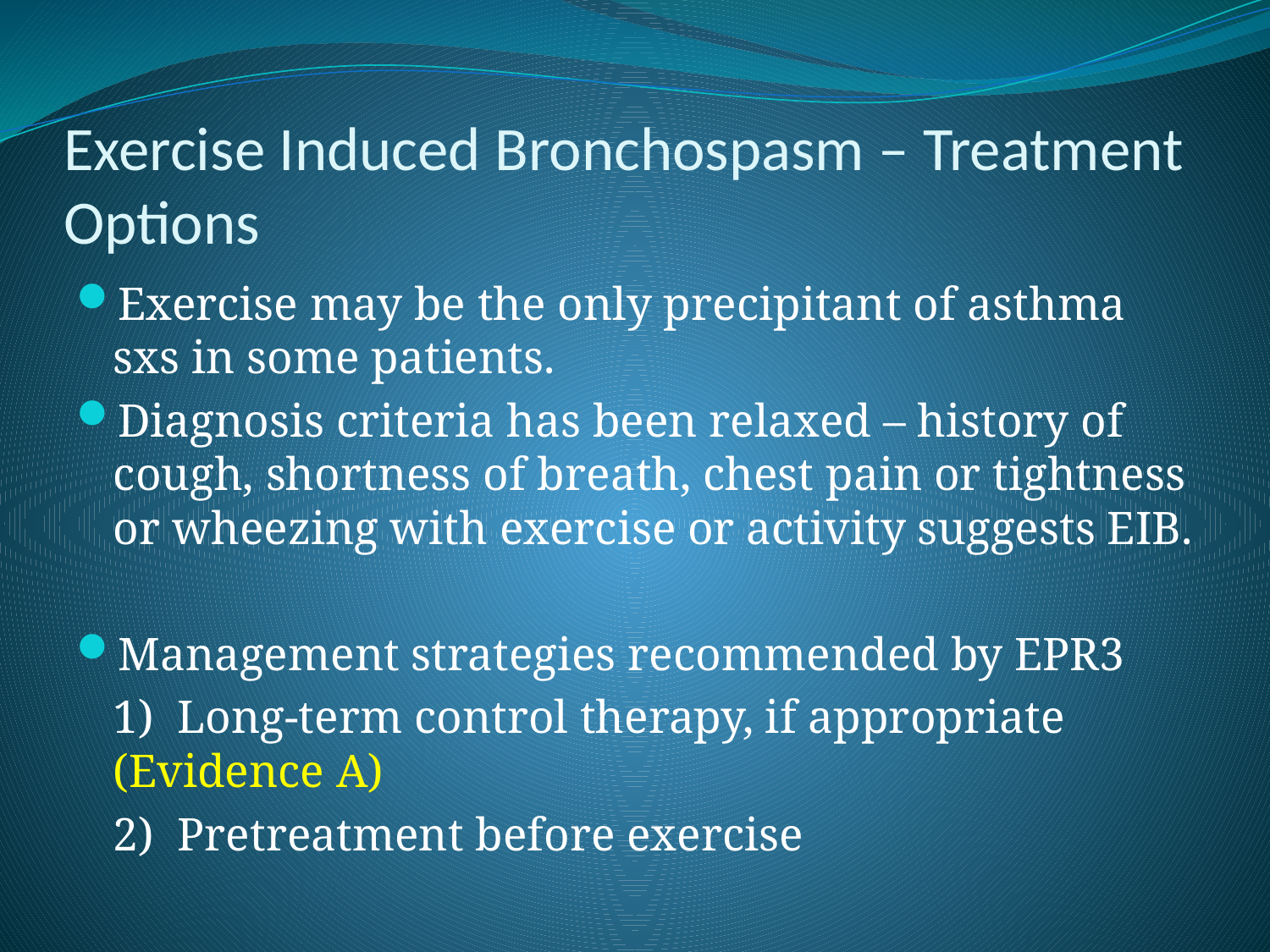

# Exercise Induced Bronchospasm – Treatment Options
Exercise may be the only precipitant of asthma sxs in some patients.
Diagnosis criteria has been relaxed – history of cough, shortness of breath, chest pain or tightness or wheezing with exercise or activity suggests EIB.

Management strategies recommended by EPR3
		1)  Long-term control therapy, if appropriate 	(Evidence A)
		2)  Pretreatment before exercise